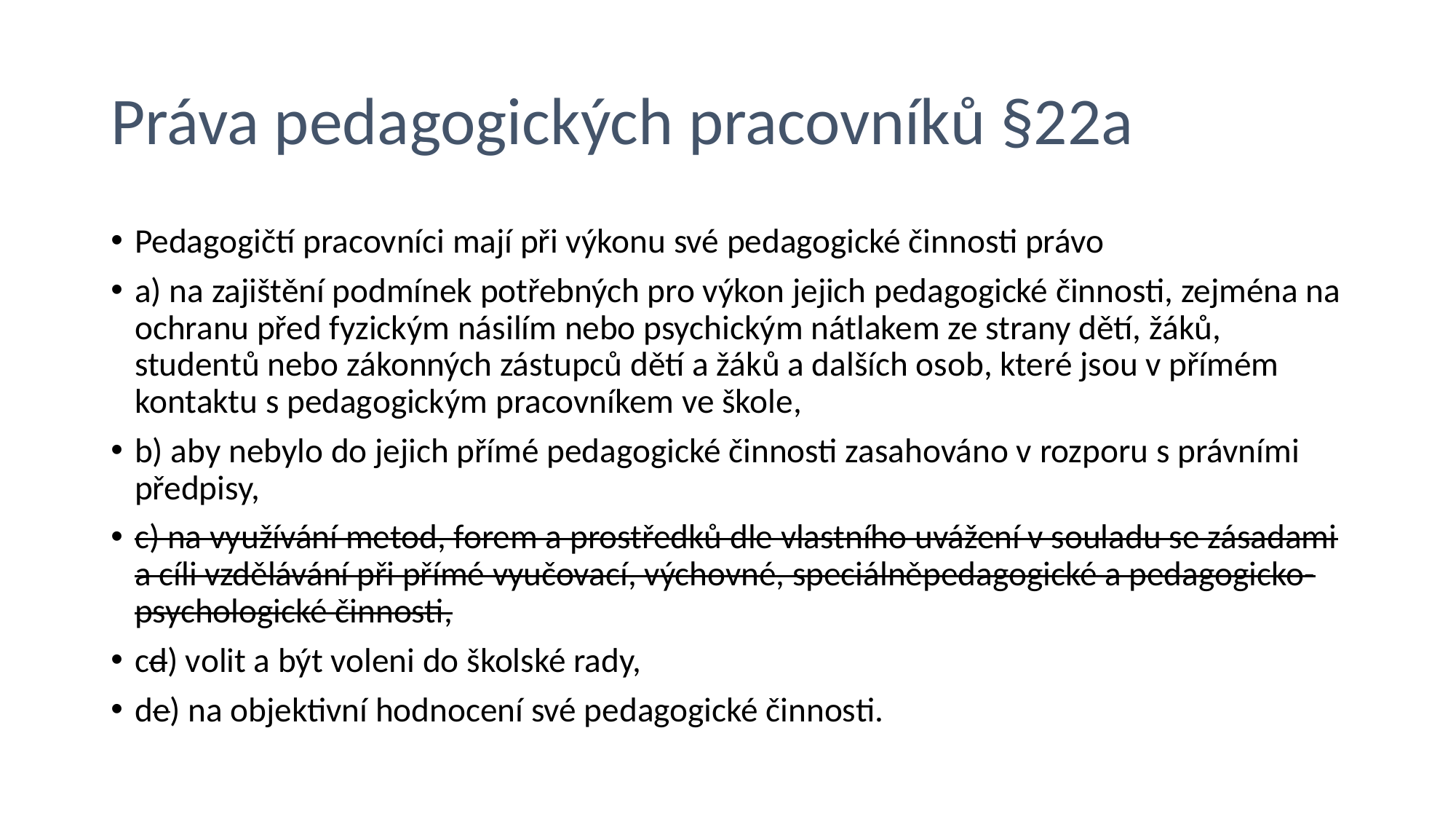

# Práva pedagogických pracovníků §22a
Pedagogičtí pracovníci mají při výkonu své pedagogické činnosti právo
a) na zajištění podmínek potřebných pro výkon jejich pedagogické činnosti, zejména na ochranu před fyzickým násilím nebo psychickým nátlakem ze strany dětí, žáků, studentů nebo zákonných zástupců dětí a žáků a dalších osob, které jsou v přímém kontaktu s pedagogickým pracovníkem ve škole,
b) aby nebylo do jejich přímé pedagogické činnosti zasahováno v rozporu s právními předpisy,
c) na využívání metod, forem a prostředků dle vlastního uvážení v souladu se zásadami a cíli vzdělávání při přímé vyučovací, výchovné, speciálněpedagogické a pedagogicko-psychologické činnosti,
cd) volit a být voleni do školské rady,
de) na objektivní hodnocení své pedagogické činnosti.